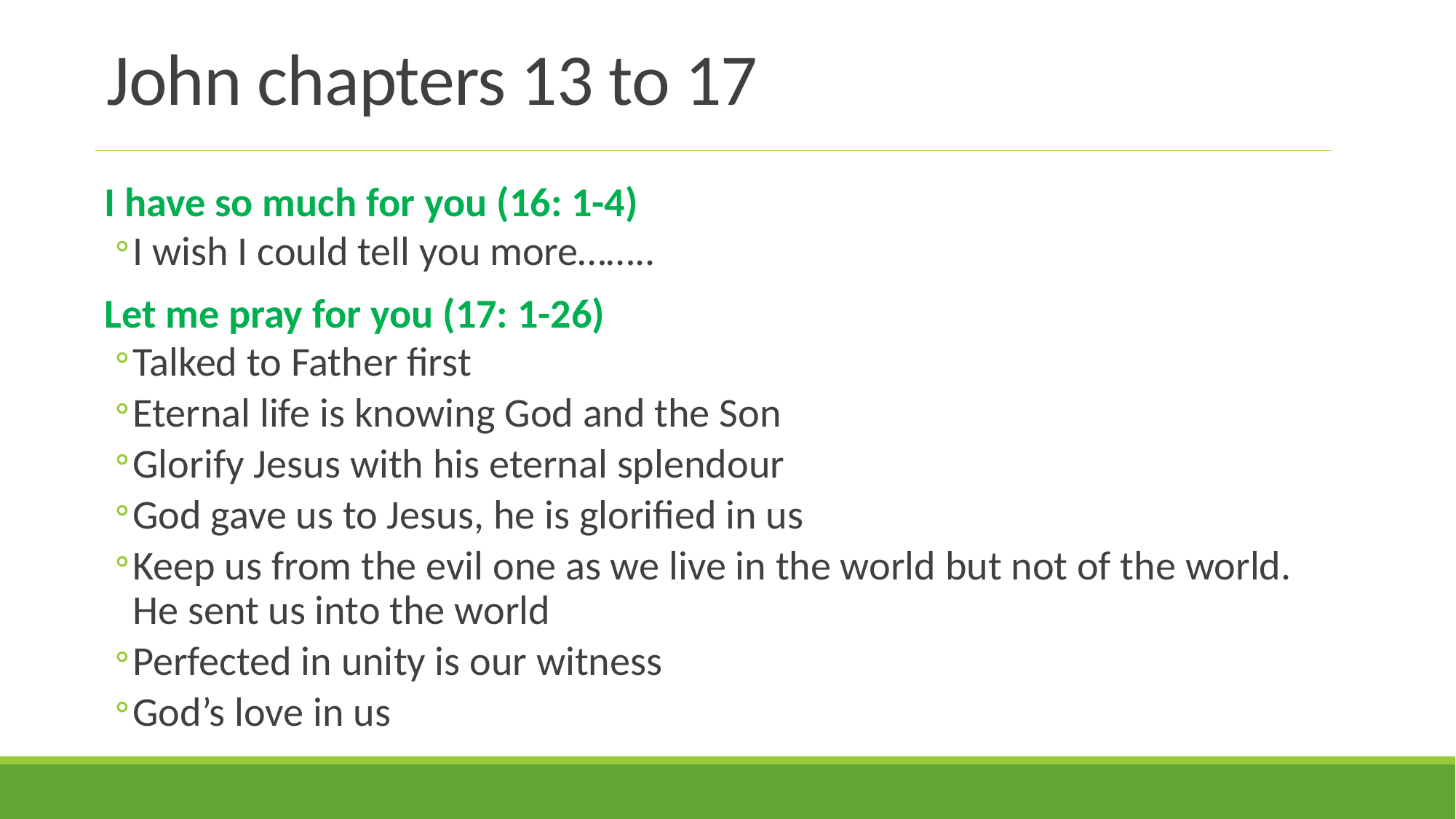

# John chapters 13 to 17
I have so much for you (16: 1-4)
I wish I could tell you more……..
Let me pray for you (17: 1-26)
Talked to Father first
Eternal life is knowing God and the Son
Glorify Jesus with his eternal splendour
God gave us to Jesus, he is glorified in us
Keep us from the evil one as we live in the world but not of the world.  He sent us into the world
Perfected in unity is our witness
God’s love in us